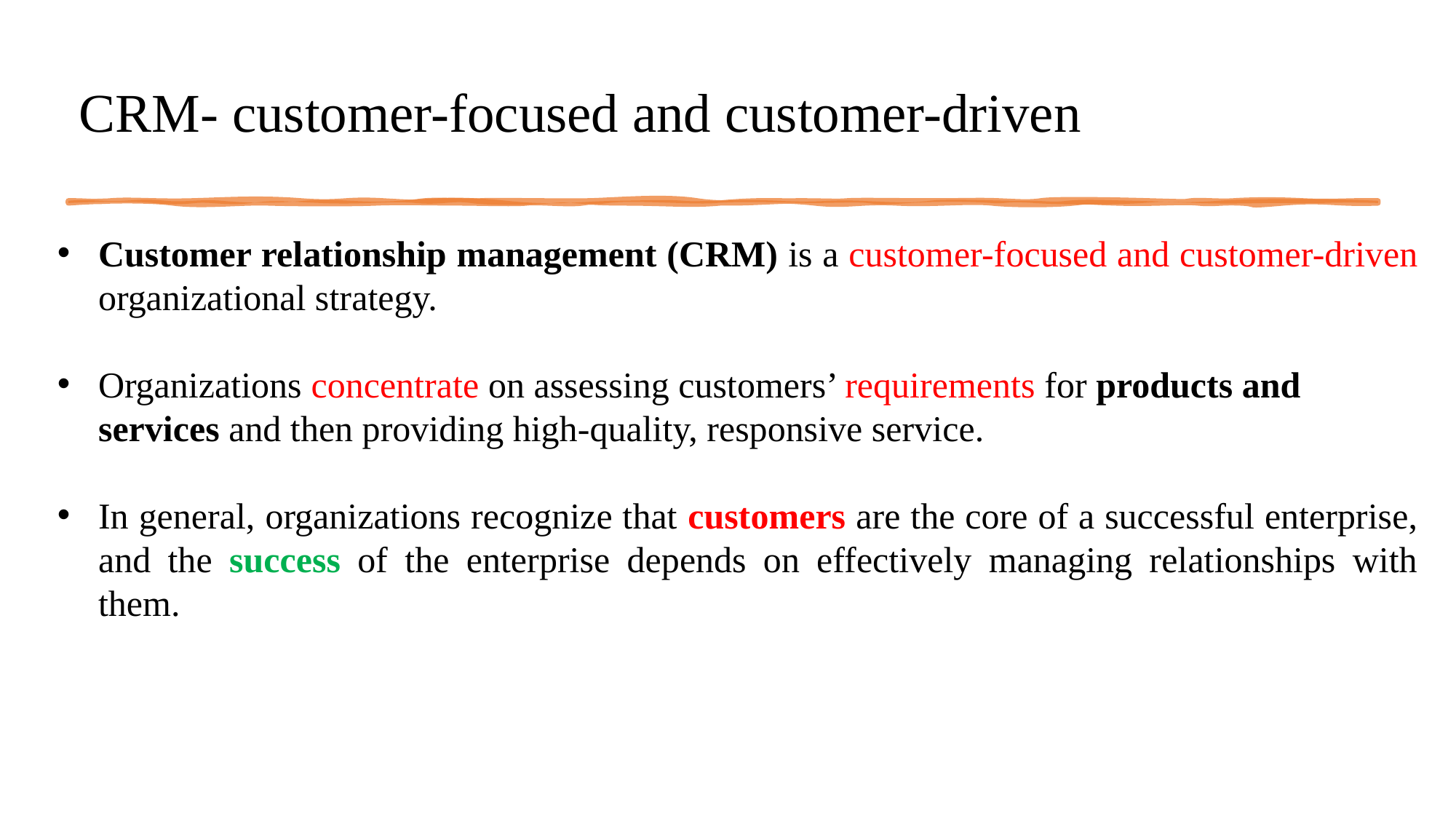

# CRM- customer-focused and customer-driven

Customer relationship management (CRM) is a customer-focused and customer-driven organizational strategy.

Organizations concentrate on assessing customers’ requirements for products and services and then providing high-quality, responsive service.

In general, organizations recognize that customers are the core of a successful enterprise, and the success of the enterprise depends on effectively managing relationships with them.